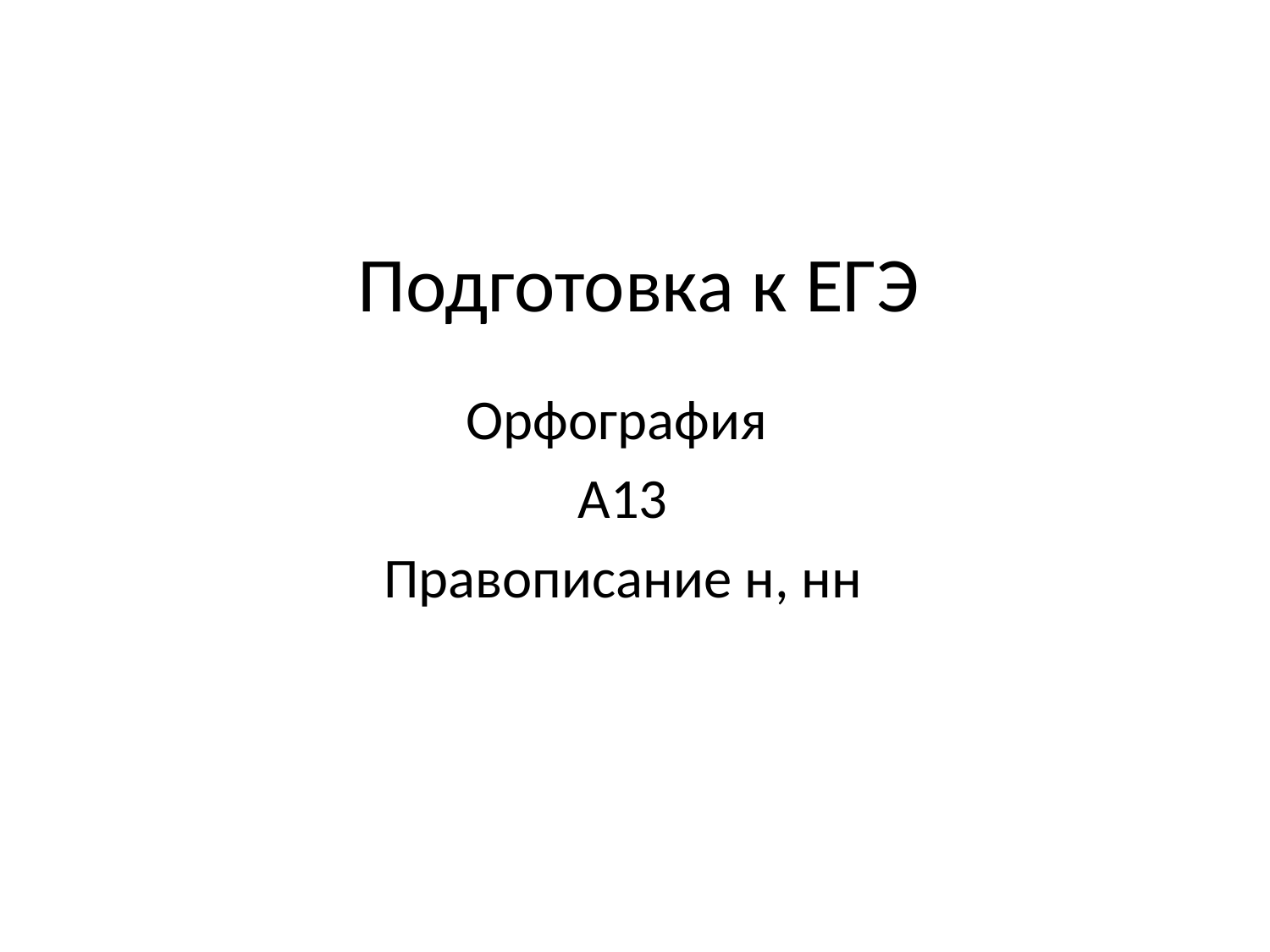

# Подготовка к ЕГЭ
Орфография
А13
Правописание н, нн